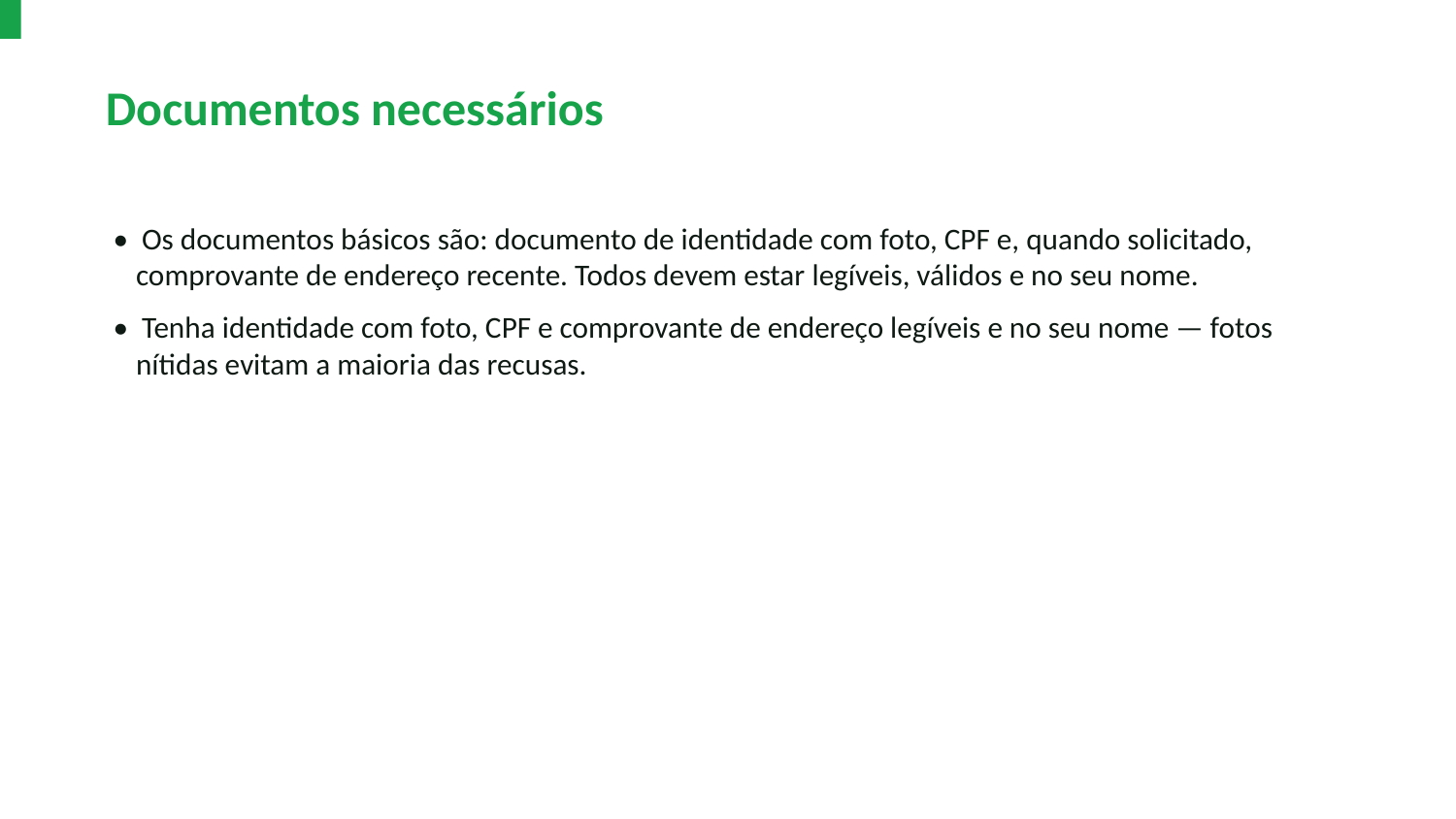

Documentos necessários
•  Os documentos básicos são: documento de identidade com foto, CPF e, quando solicitado, comprovante de endereço recente. Todos devem estar legíveis, válidos e no seu nome.
•  Tenha identidade com foto, CPF e comprovante de endereço legíveis e no seu nome — fotos nítidas evitam a maioria das recusas.